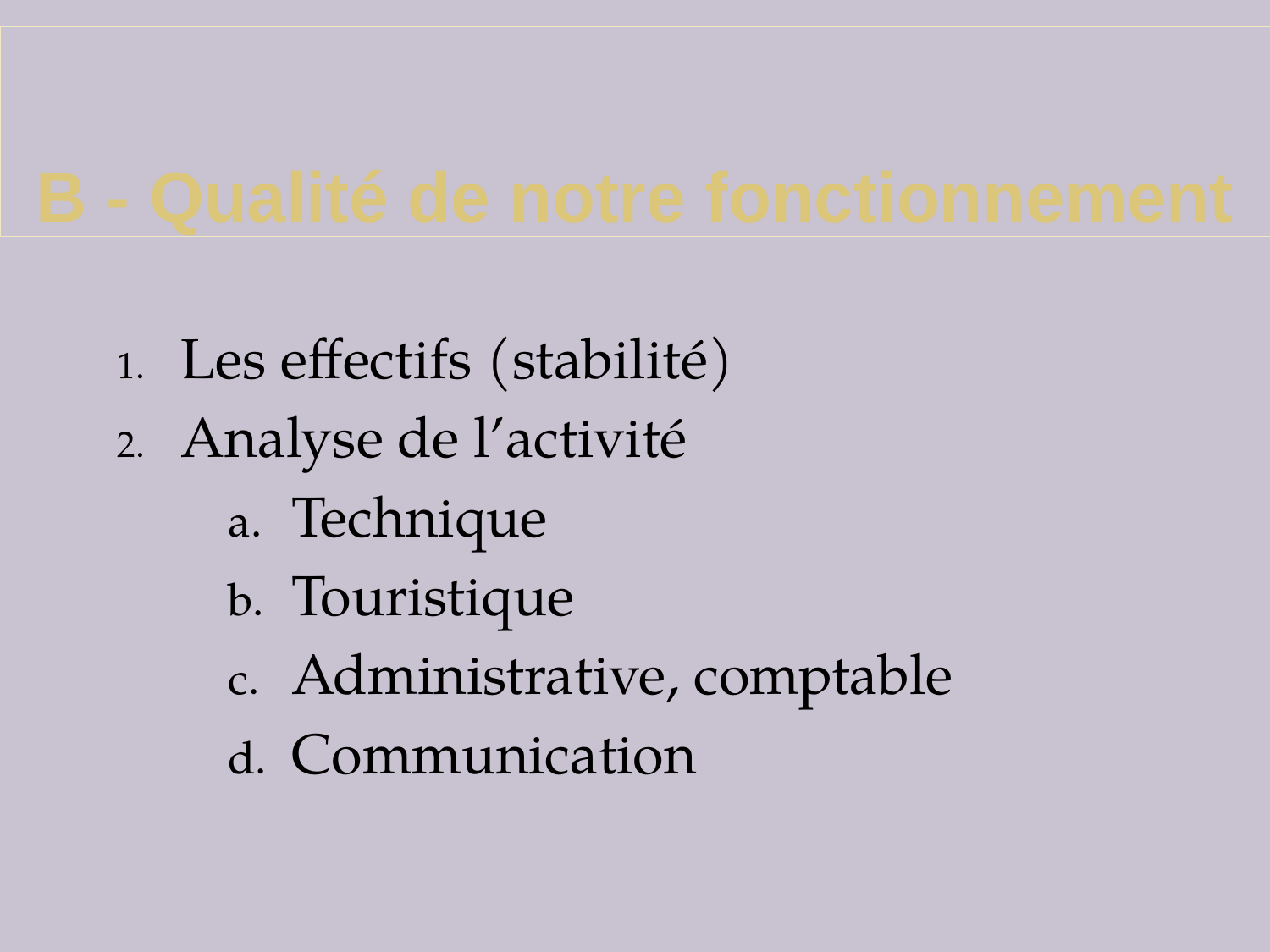

# B - Qualité de notre fonctionnement
Les effectifs (stabilité)
Analyse de l’activité
Technique
Touristique
Administrative, comptable
Communication